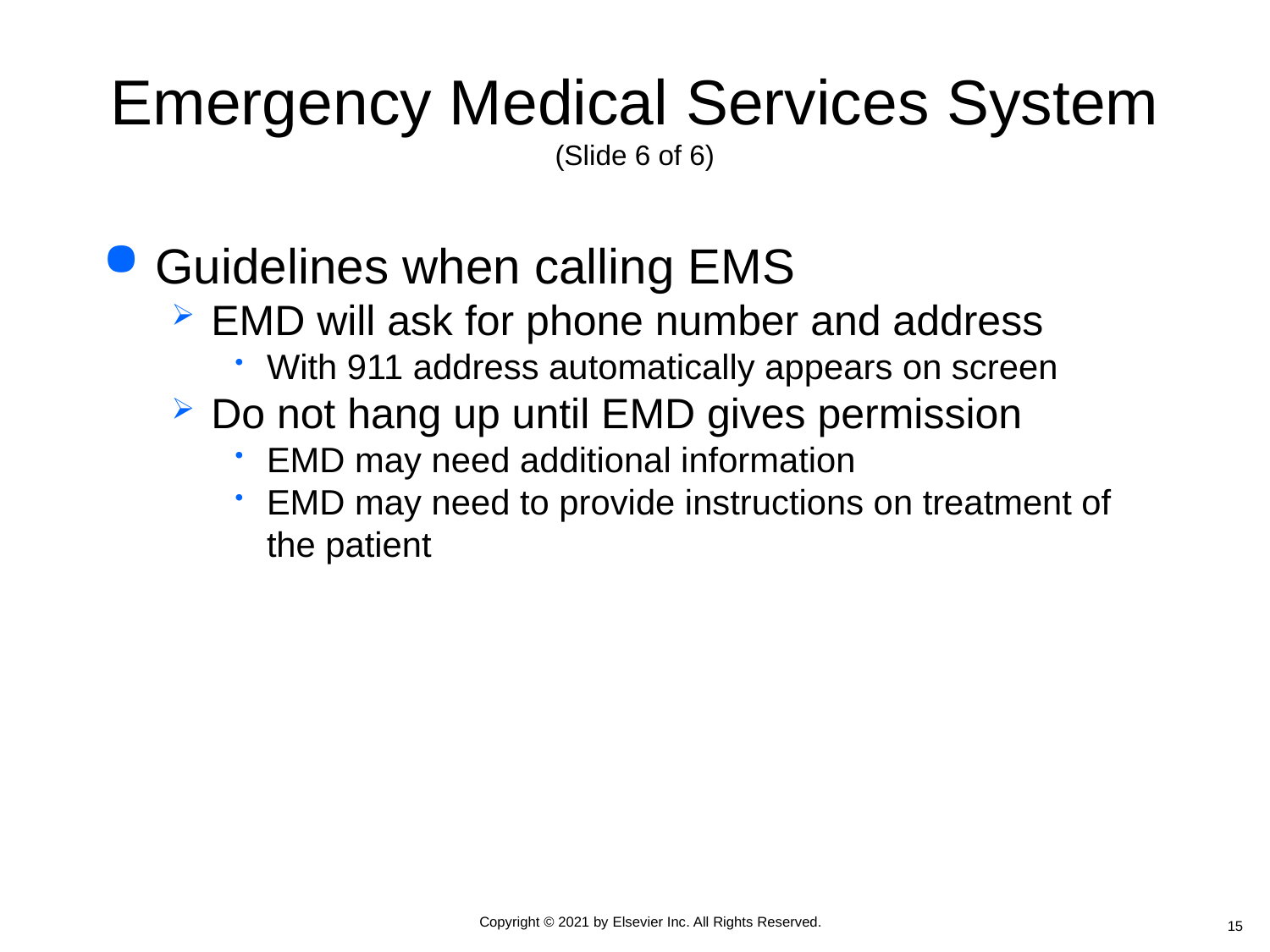

# Emergency Medical Services System (Slide 6 of 6)
Guidelines when calling EMS
EMD will ask for phone number and address
With 911 address automatically appears on screen
Do not hang up until EMD gives permission
EMD may need additional information
EMD may need to provide instructions on treatment of the patient
15